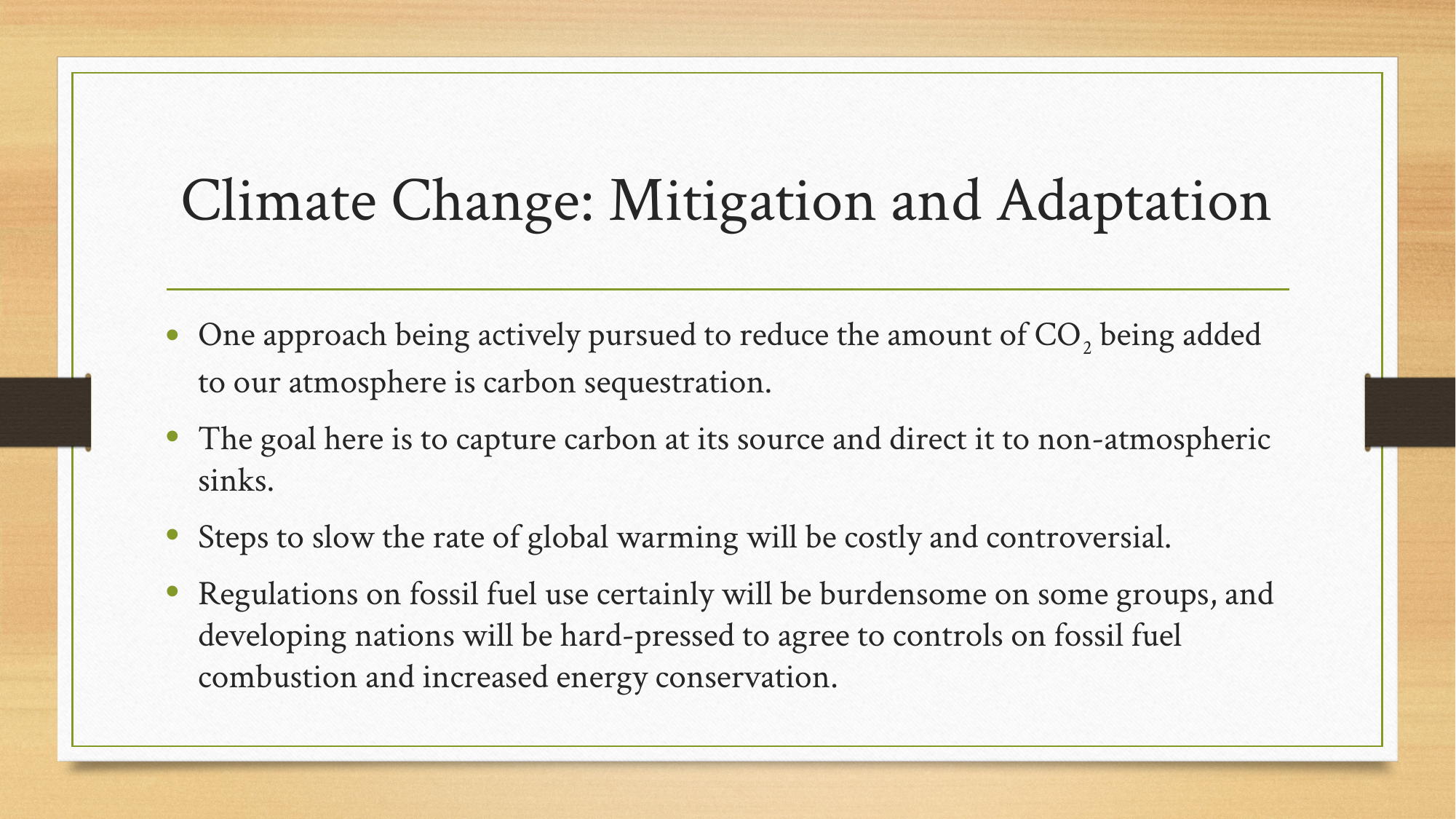

# Climate Change: Mitigation and Adaptation
One approach being actively pursued to reduce the amount of CO2 being added to our atmosphere is carbon sequestration.
The goal here is to capture carbon at its source and direct it to non-atmospheric sinks.
Steps to slow the rate of global warming will be costly and controversial.
Regulations on fossil fuel use certainly will be burdensome on some groups, and developing nations will be hard-pressed to agree to controls on fossil fuel combustion and increased energy conservation.